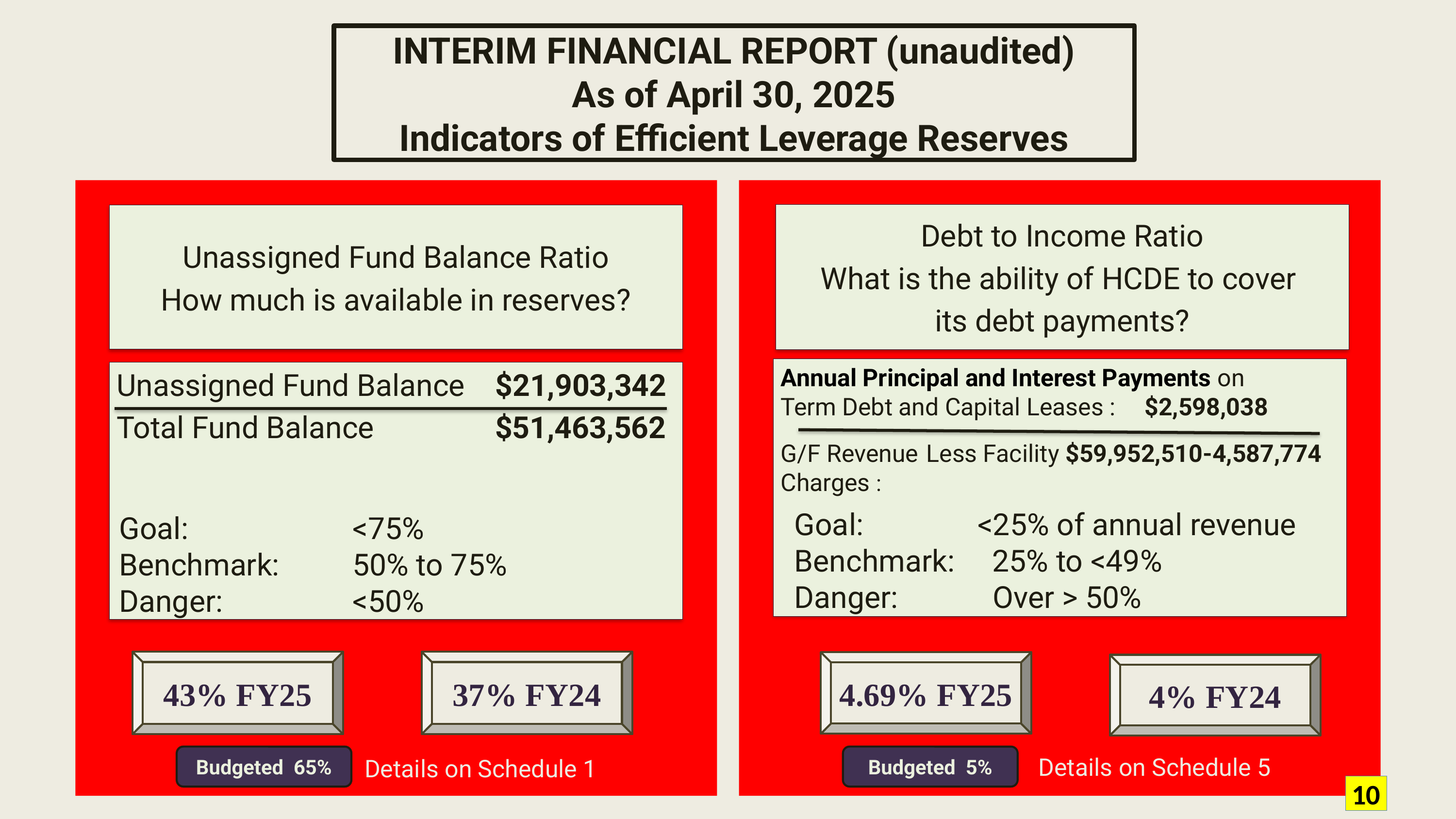

INTERIM FINANCIAL REPORT (unaudited)
As of April 30, 2025
Indicators of Efficient Leverage Reserves

Debt to Income Ratio
What is the ability of HCDE to cover
its debt payments?
Unassigned Fund Balance Ratio
How much is available in reserves?
Annual Principal and Interest Payments on
Term Debt and Capital Leases :  	$2,598,038

G/F Revenue	Less Facility $59,952,510-4,587,774
Charges :

Unassigned Fund Balance    $21,903,342
Total Fund Balance                $51,463,562
Goal: 	     <25% of annual revenue
Benchmark:     25% to <49%
Danger: 	       Over > 50%
Goal: 		  <75%
Benchmark:	  50% to 75%
Danger: 		  <50%
43% FY25
37% FY24
4.69% FY25
4% FY24
Budgeted  65%
Budgeted  5%
Details on Schedule 5
Details on Schedule 1
10